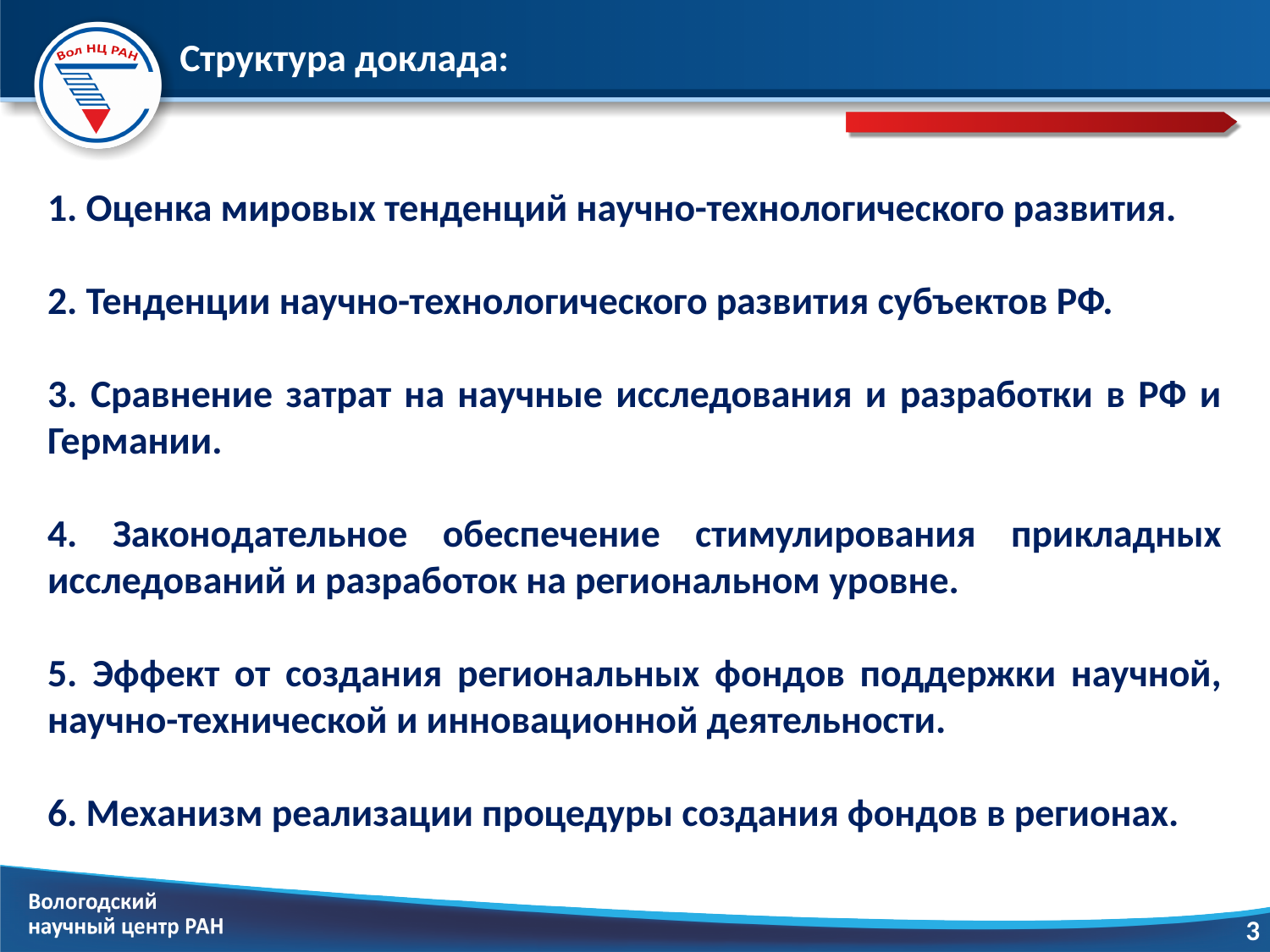

Структура доклада:
1. Оценка мировых тенденций научно-технологического развития.

2. Тенденции научно-технологического развития субъектов РФ.

3. Сравнение затрат на научные исследования и разработки в РФ и Германии.

4. Законодательное обеспечение стимулирования прикладных исследований и разработок на региональном уровне.

5. Эффект от создания региональных фондов поддержки научной, научно-технической и инновационной деятельности.

6. Механизм реализации процедуры создания фондов в регионах.
3